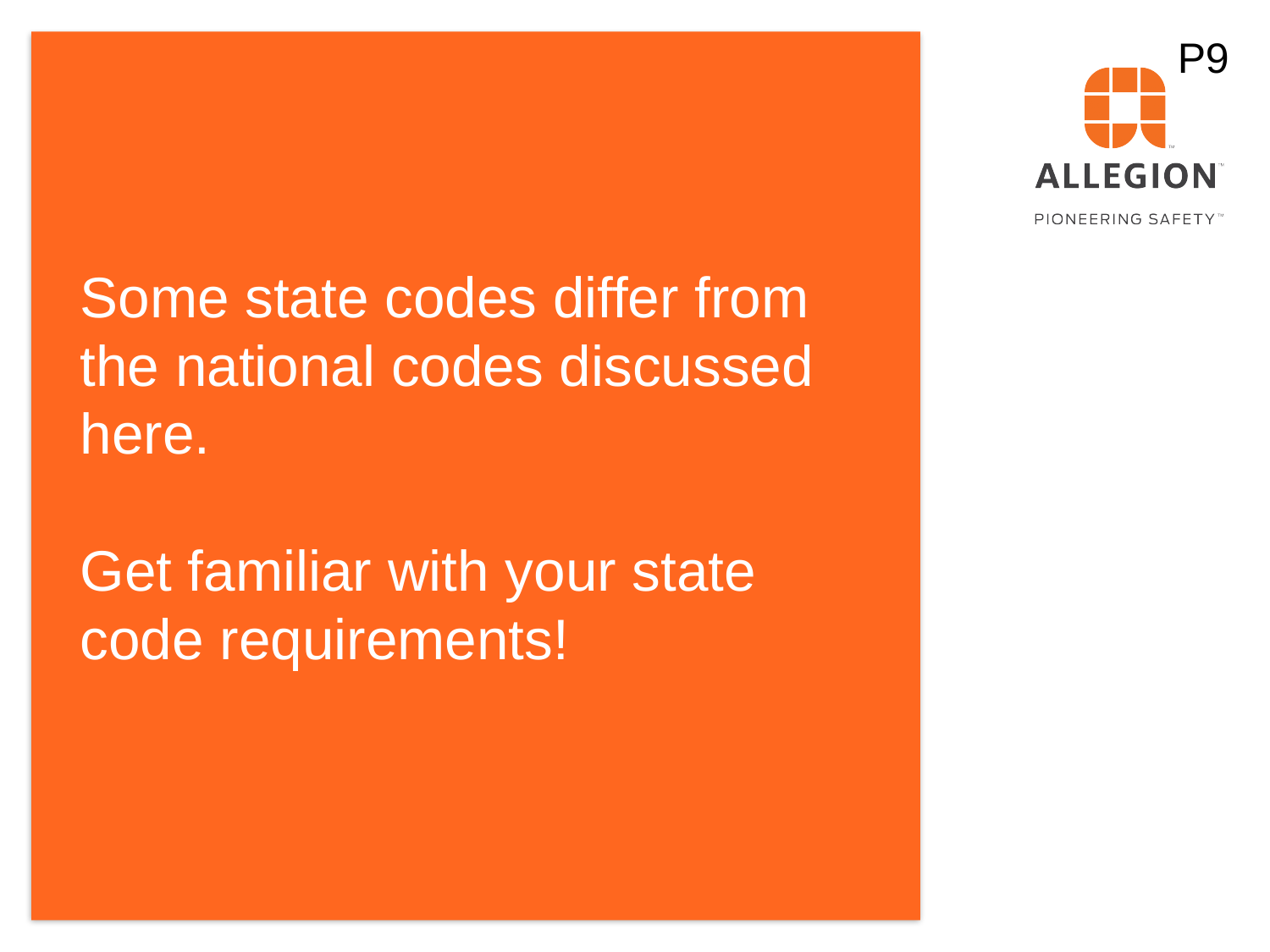

P9
# Some state codes differ from the national codes discussed here. Get familiar with your state code requirements!